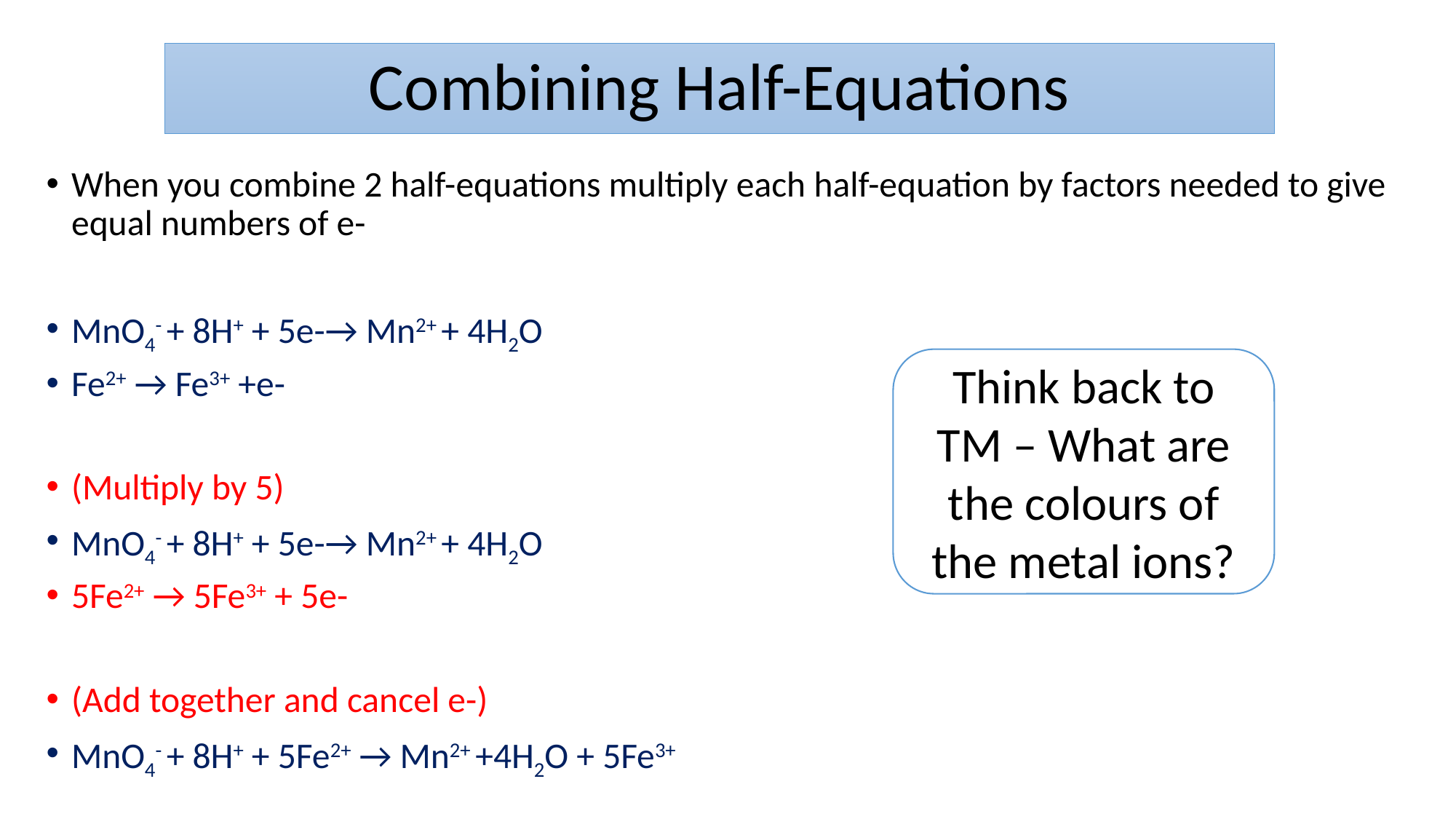

# Combining Half-Equations
When you combine 2 half-equations multiply each half-equation by factors needed to give equal numbers of e-

MnO4- + 8H+ + 5e-→ Mn2+ + 4H2O
Fe2+ → Fe3+ +e-

(Multiply by 5)
MnO4- + 8H+ + 5e-→ Mn2+ + 4H2O
5Fe2+ → 5Fe3+ + 5e-

(Add together and cancel e-)
MnO4- + 8H+ + 5Fe2+ → Mn2+ +4H2O + 5Fe3+

Think back to TM – What are the colours of the metal ions?